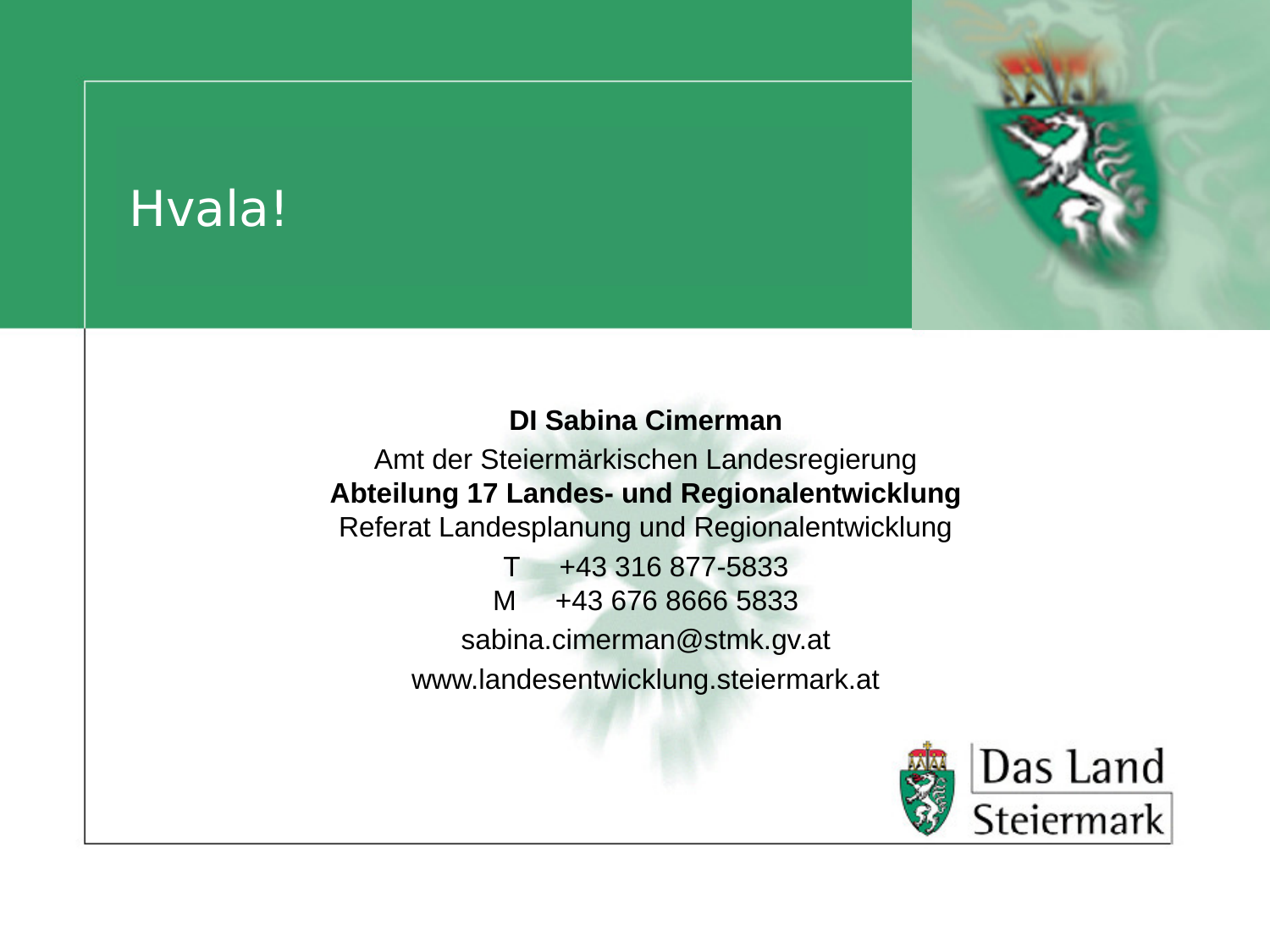

# Hvala!

DI Sabina Cimerman
Amt der Steiermärkischen Landesregierung
Abteilung 17 Landes- und Regionalentwicklung
Referat Landesplanung und Regionalentwicklung
T     +43 316 877-5833
M     +43 676 8666 5833
sabina.cimerman@stmk.gv.at
www.landesentwicklung.steiermark.at